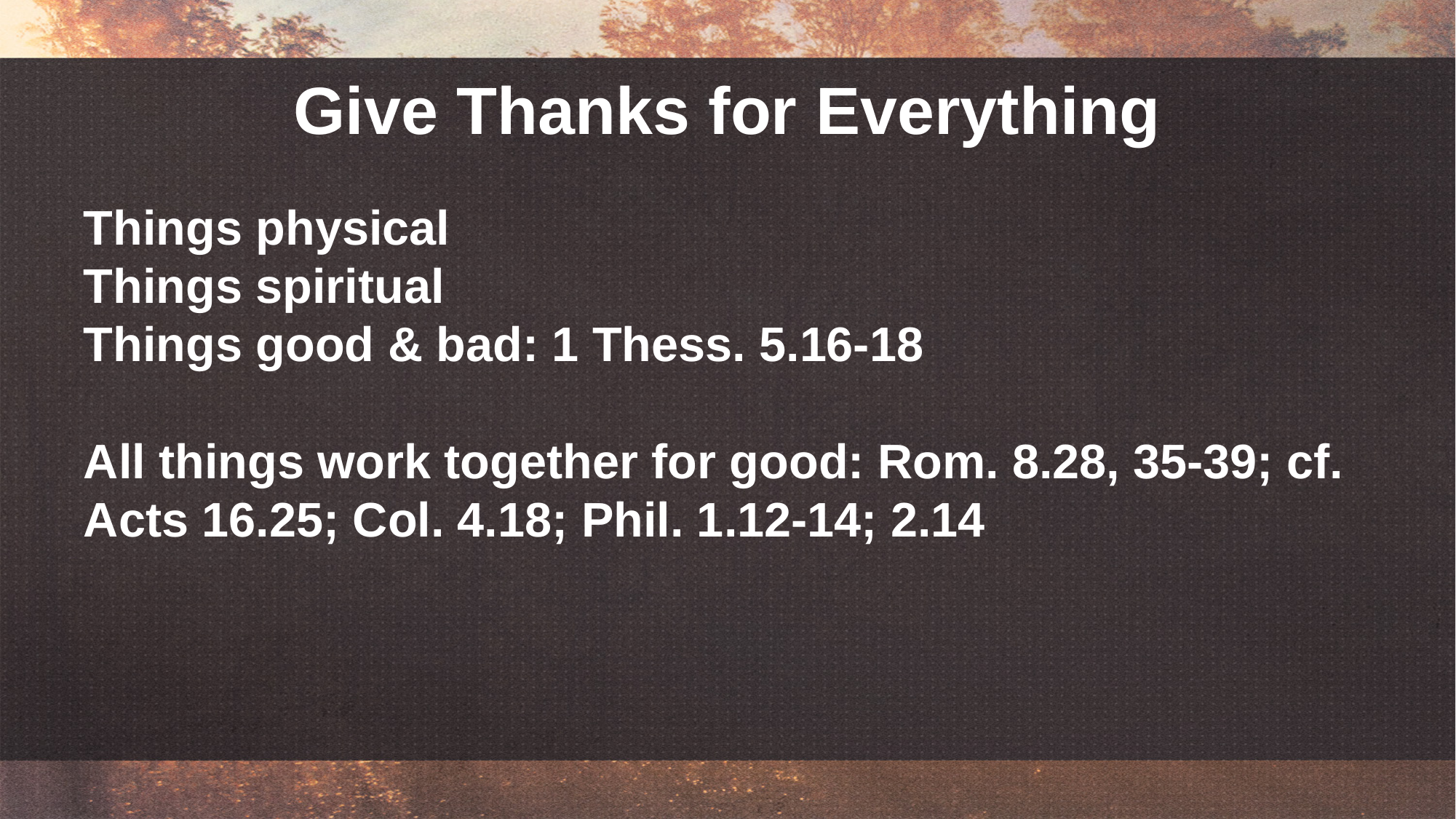

# Give Thanks for Everything
Things physical
Things spiritual
Things good & bad: 1 Thess. 5.16-18

All things work together for good: Rom. 8.28, 35-39; cf. Acts 16.25; Col. 4.18; Phil. 1.12-14; 2.14